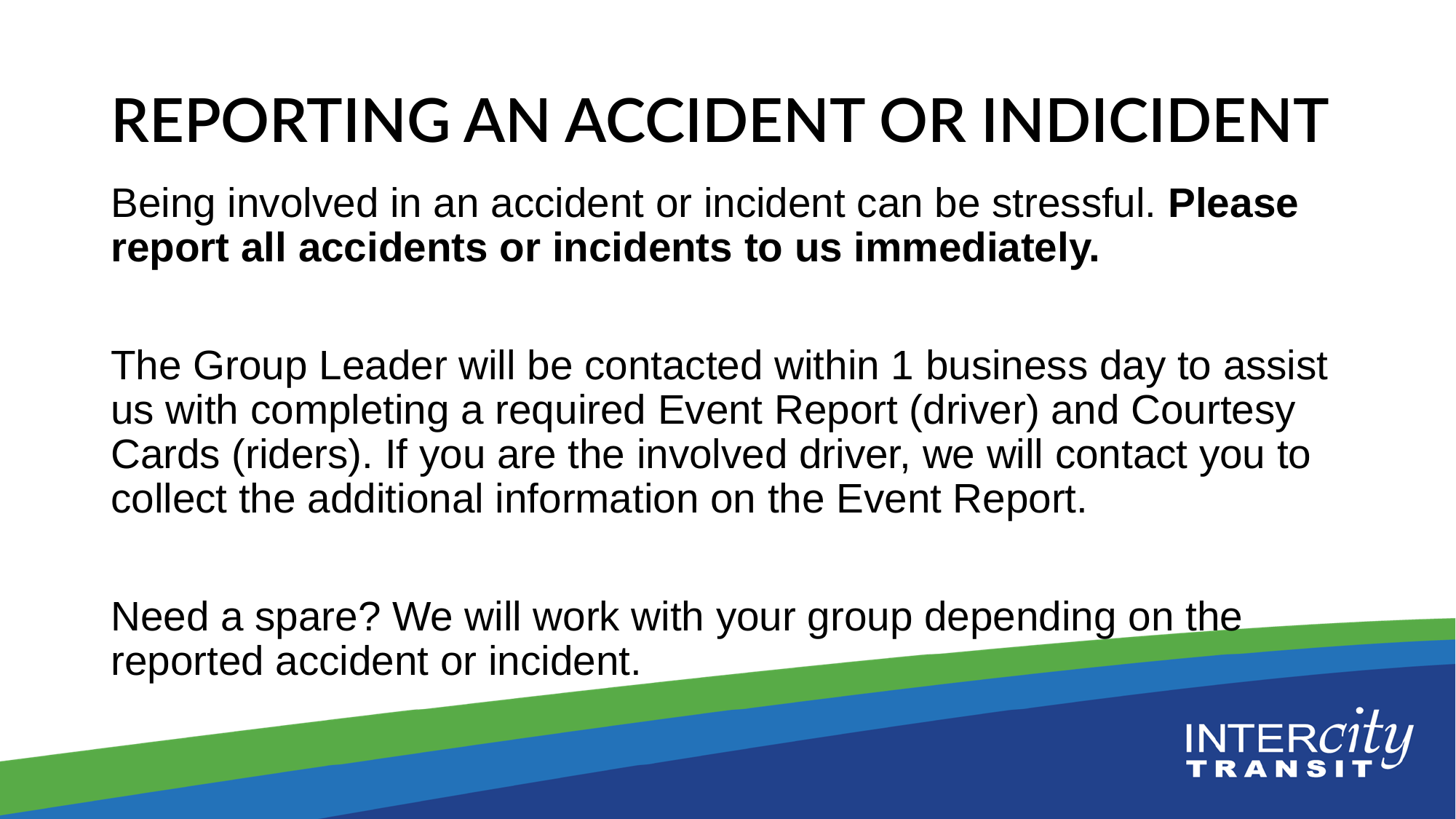

# REPORTING AN ACCIDENT OR INDICIDENT
Being involved in an accident or incident can be stressful. Please report all accidents or incidents to us immediately.

The Group Leader will be contacted within 1 business day to assist us with completing a required Event Report (driver) and Courtesy Cards (riders). If you are the involved driver, we will contact you to collect the additional information on the Event Report.

Need a spare? We will work with your group depending on the reported accident or incident.